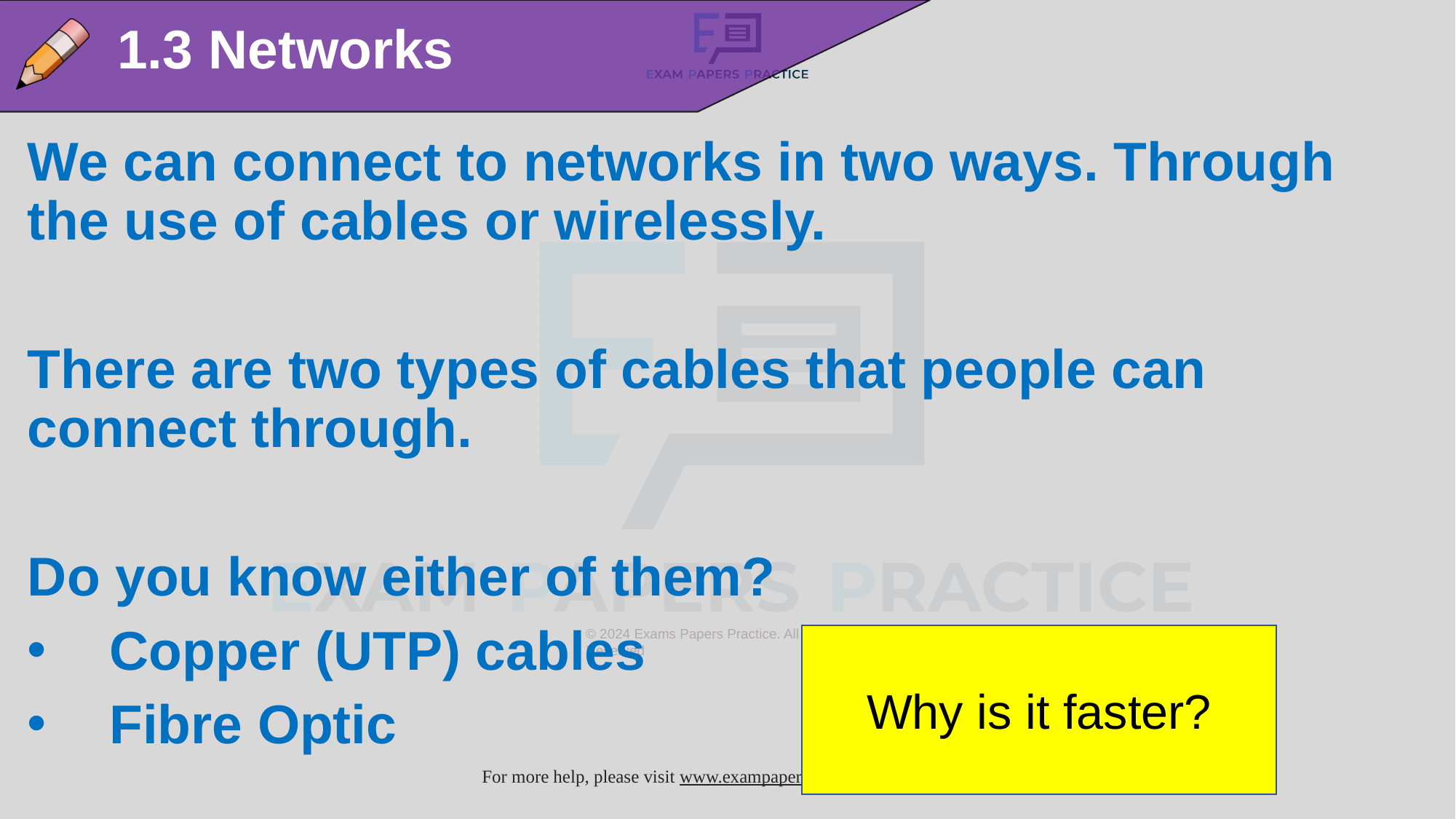

1.3 Networks
We can connect to networks in two ways. Through the use of cables or wirelessly.

There are two types of cables that people can connect through.

Do you know either of them?
Copper (UTP) cables
Fibre Optic

Why is it faster?